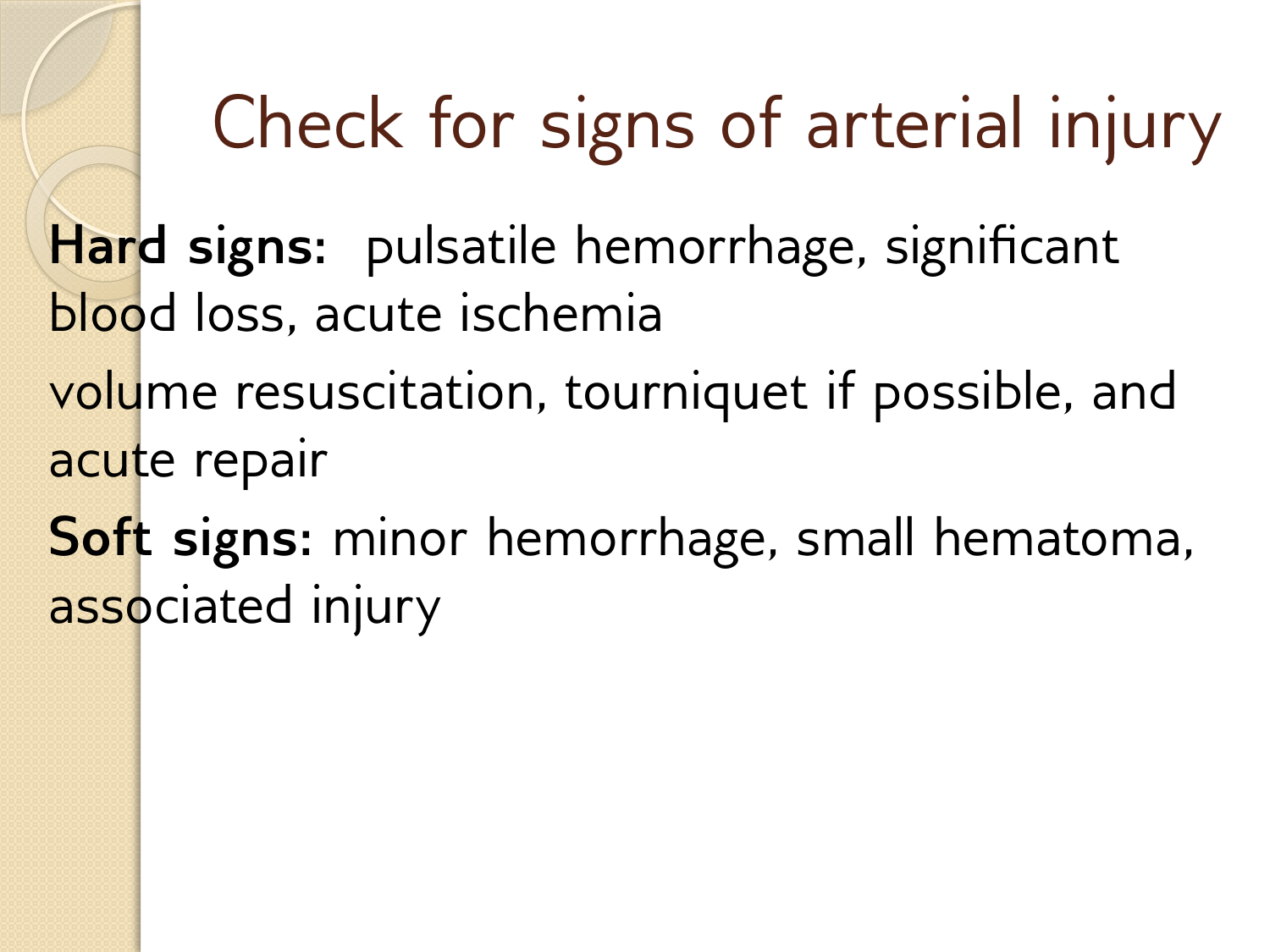

# Check for signs of arterial injury
Hard signs:  pulsatile hemorrhage, significant blood loss, acute ischemia
volume resuscitation, tourniquet if possible, and acute repair
Soft signs: minor hemorrhage, small hematoma, associated injury